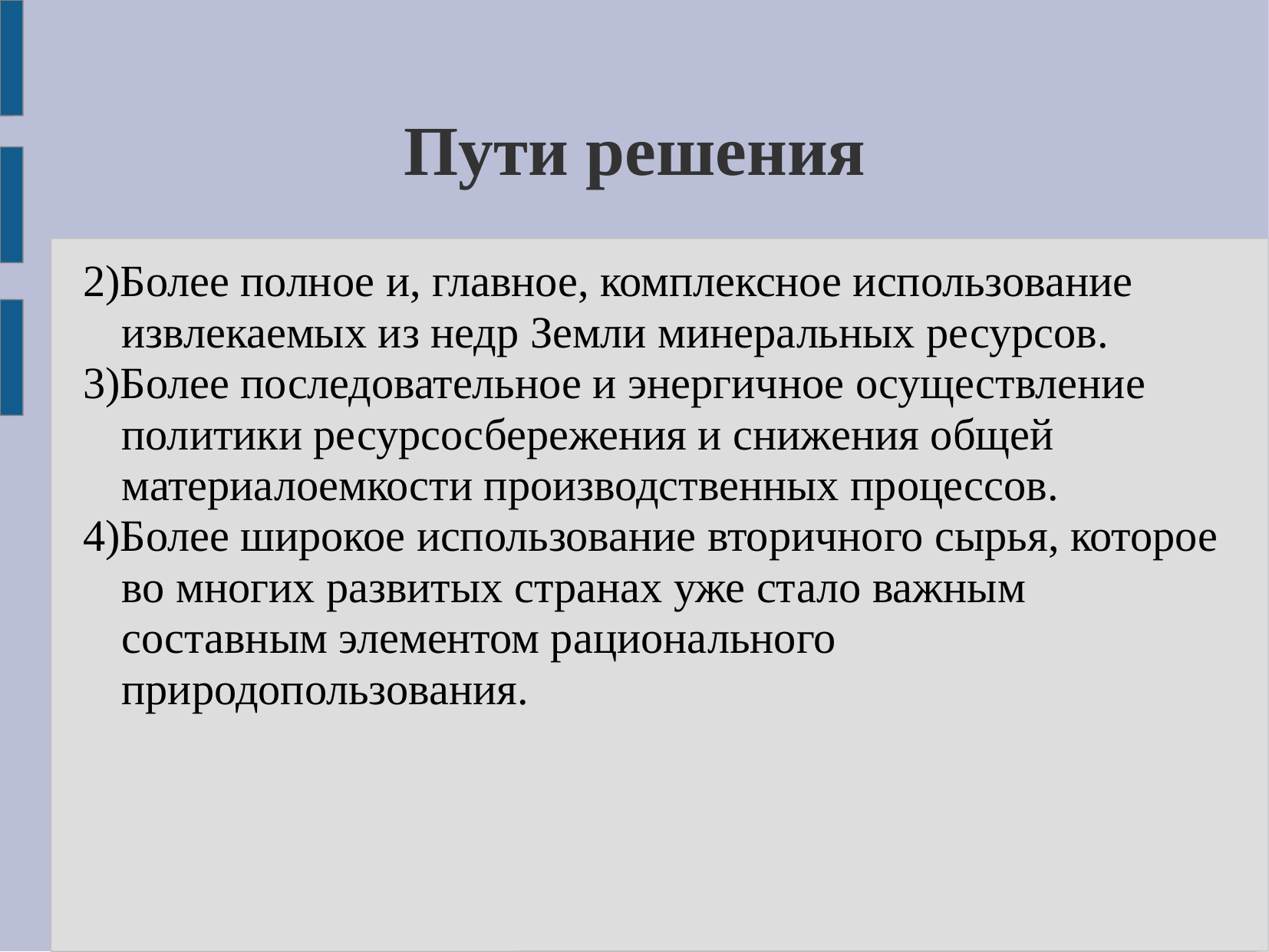

# Пути решения
   2)Более полное и, главное, комплексное использование извлекаемых из недр Земли минеральных ресурсов.
   3)Более последовательное и энергичное осуществление политики ресурсосбережения и снижения общей материалоемкости производственных процессов.
   4)Более широкое использование вторичного сырья, которое во многих развитых странах уже стало важным составным элементом рационального природопользования.